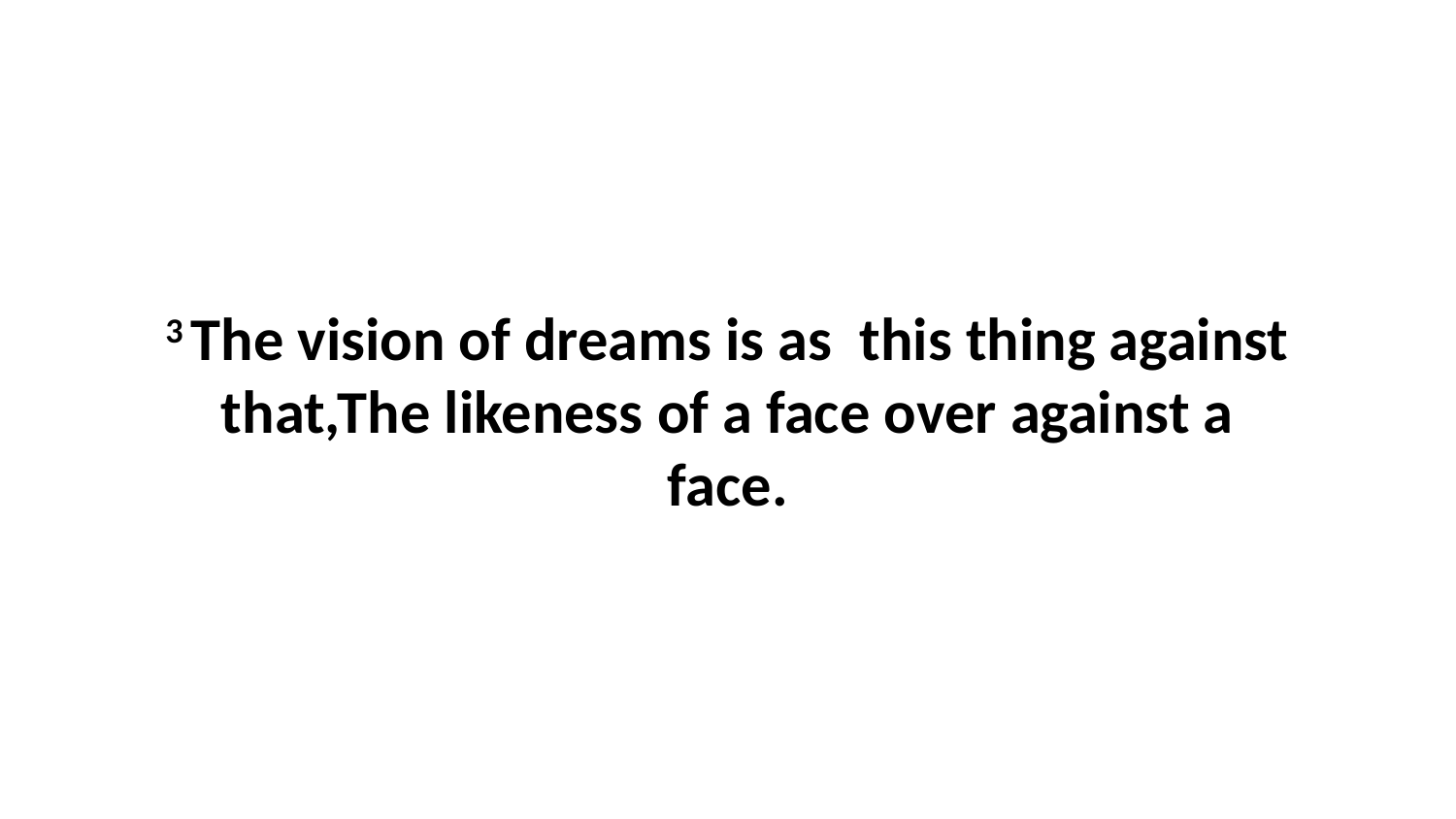

3 The vision of dreams is as  this thing against that,The likeness of a face over against a face.